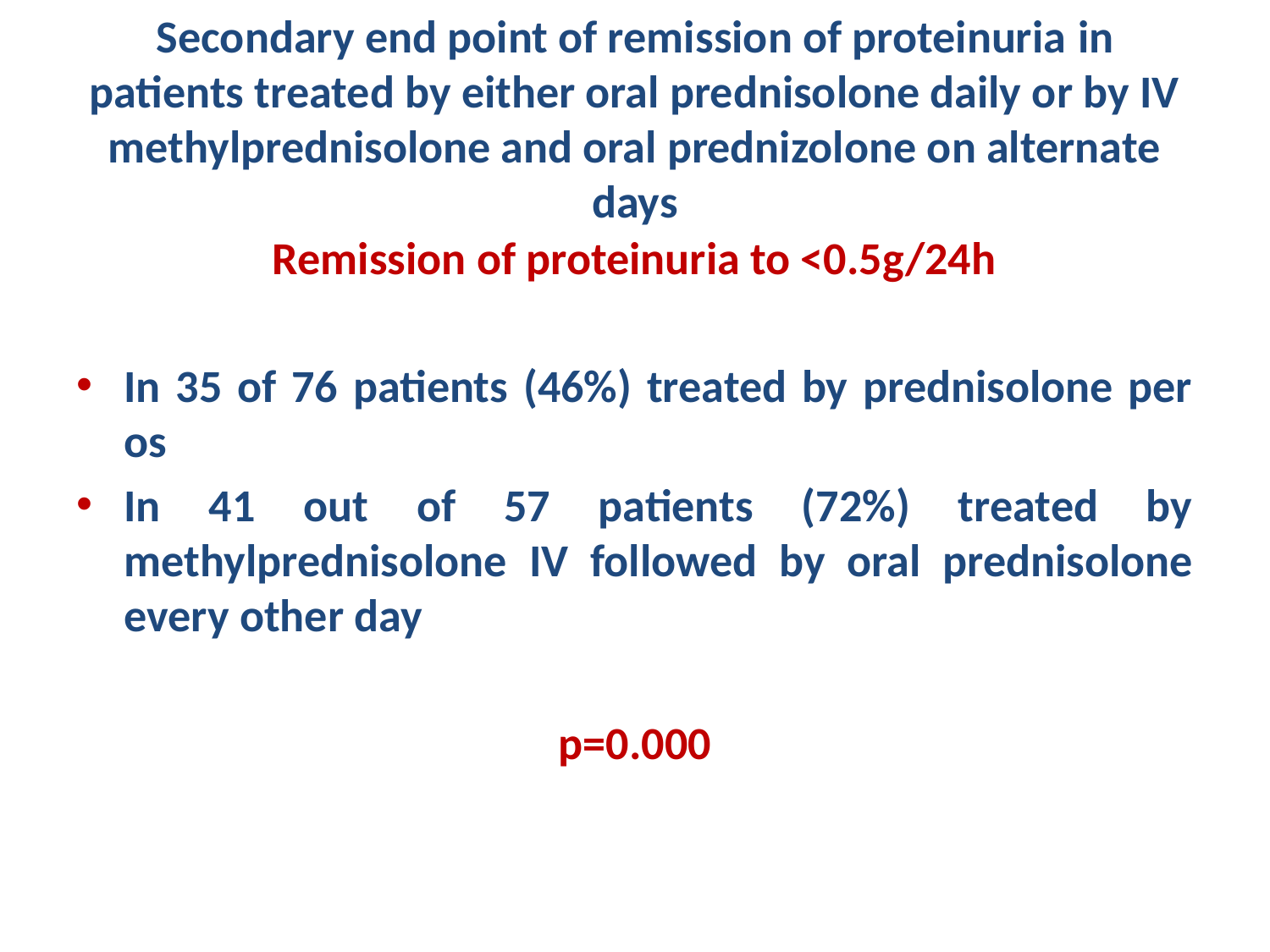

# Secondary end point of remission of proteinuria in patients treated by either oral prednisolone daily or by IV methylprednisolone and oral prednizolone on alternate days
Remission of proteinuria to <0.5g/24h

In 35 of 76 patients (46%) treated by prednisolone per os
In 41 out of 57 patients (72%) treated by methylprednisolone IV followed by oral prednisolone every other day

p=0.000